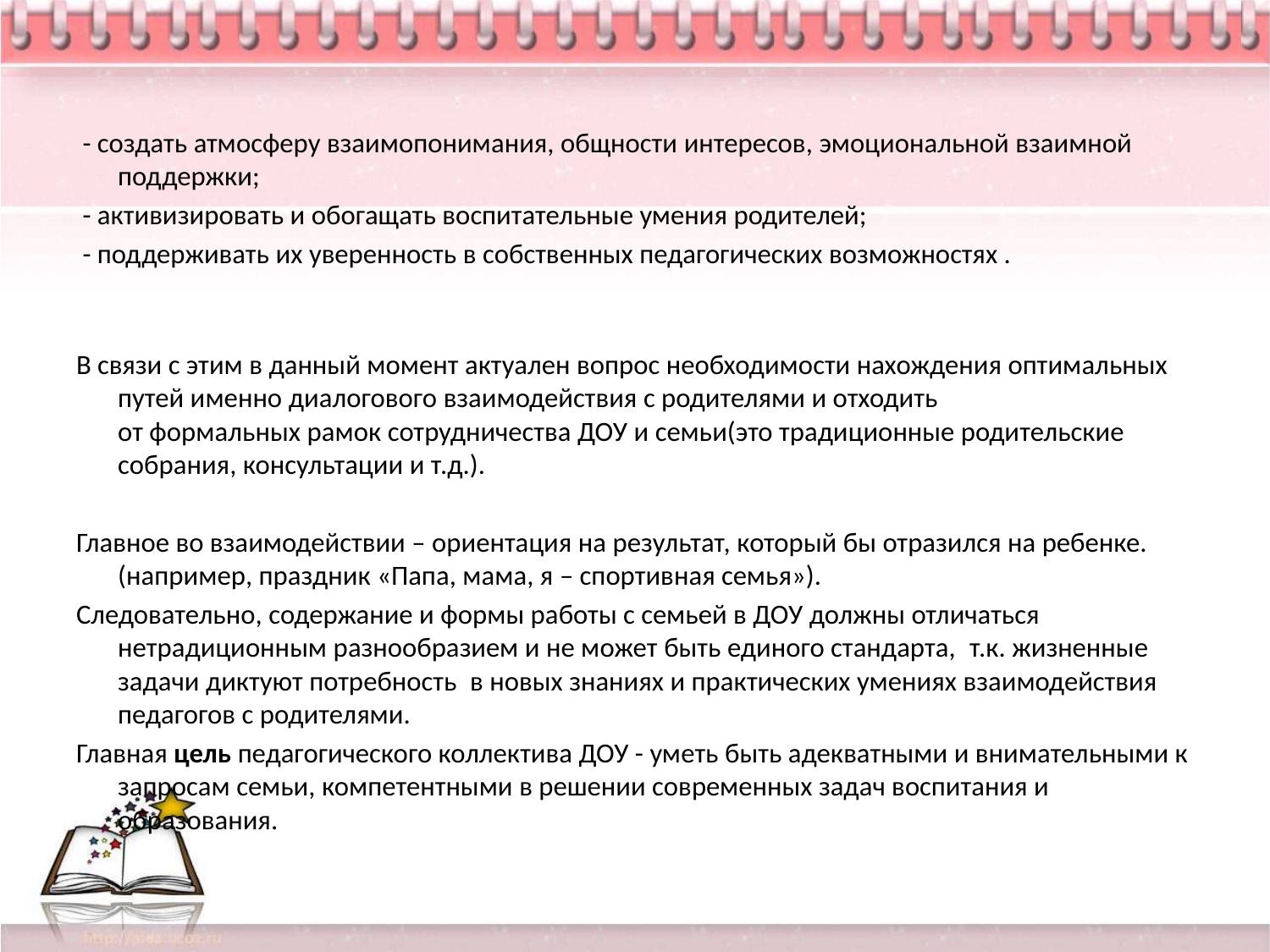

#

 - создать атмосферу взаимопонимания, общности интересов, эмоциональной взаимной поддержки;
 - активизировать и обогащать воспитательные умения родителей;
 - поддерживать их уверенность в собственных педагогических возможностях .

В связи с этим в данный момент актуален вопрос необходимости нахождения оптимальных путей именно диалогового взаимодействия с родителями и отходить от формальных рамок сотрудничества ДОУ и семьи(это традиционные родительские собрания, консультации и т.д.).

Главное во взаимодействии – ориентация на результат, который бы отразился на ребенке. (например, праздник «Папа, мама, я – спортивная семья»).
Следовательно, содержание и формы работы с семьей в ДОУ должны отличаться нетрадиционным разнообразием и не может быть единого стандарта,  т.к. жизненные задачи диктуют потребность  в новых знаниях и практических умениях взаимодействия педагогов с родителями.
Главная цель педагогического коллектива ДОУ - уметь быть адекватными и внимательными к запросам семьи, компетентными в решении современных задач воспитания и образования.